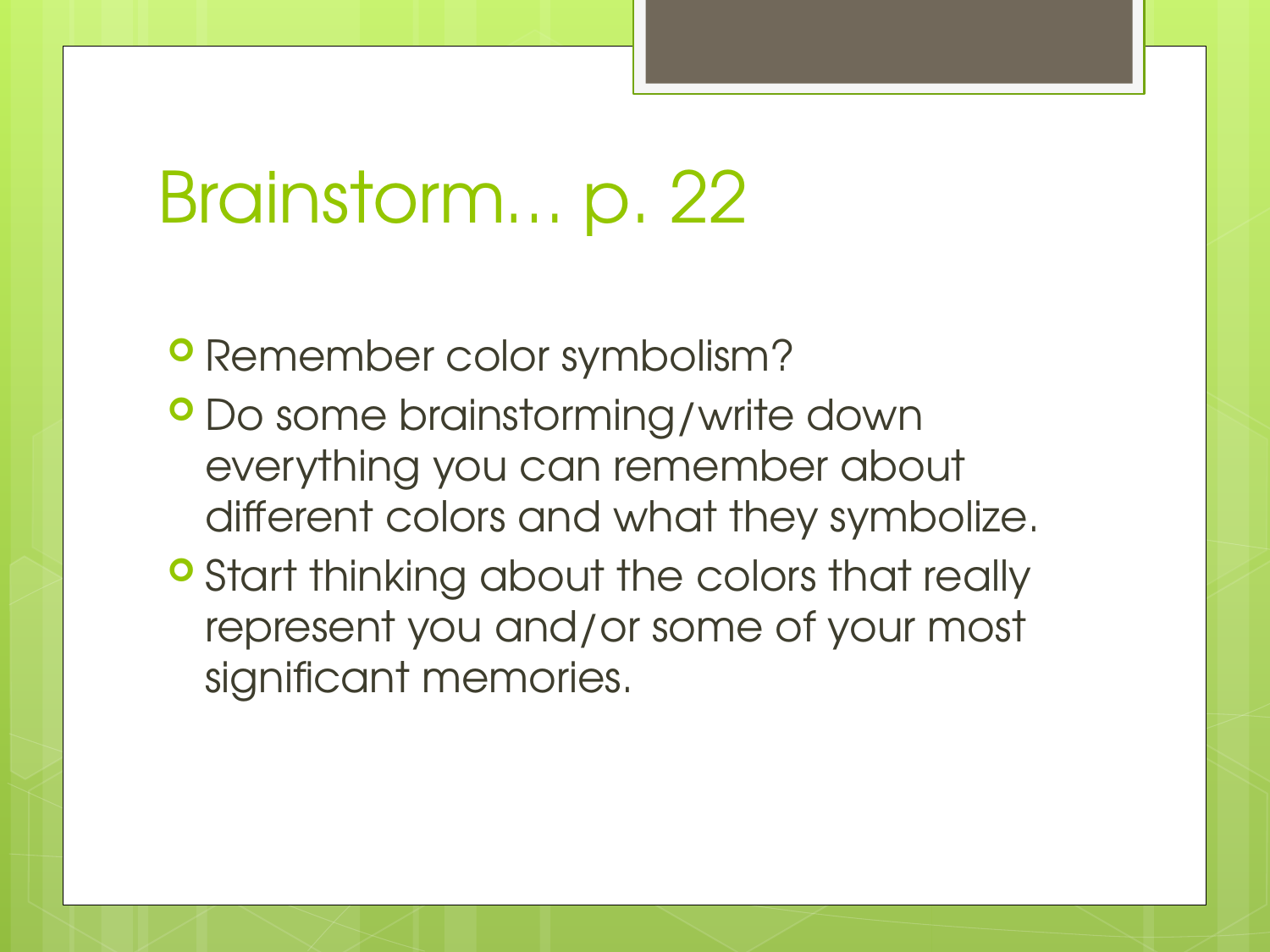

# Brainstorm… p. 22
Remember color symbolism?
Do some brainstorming/write down everything you can remember about different colors and what they symbolize.
Start thinking about the colors that really represent you and/or some of your most significant memories.